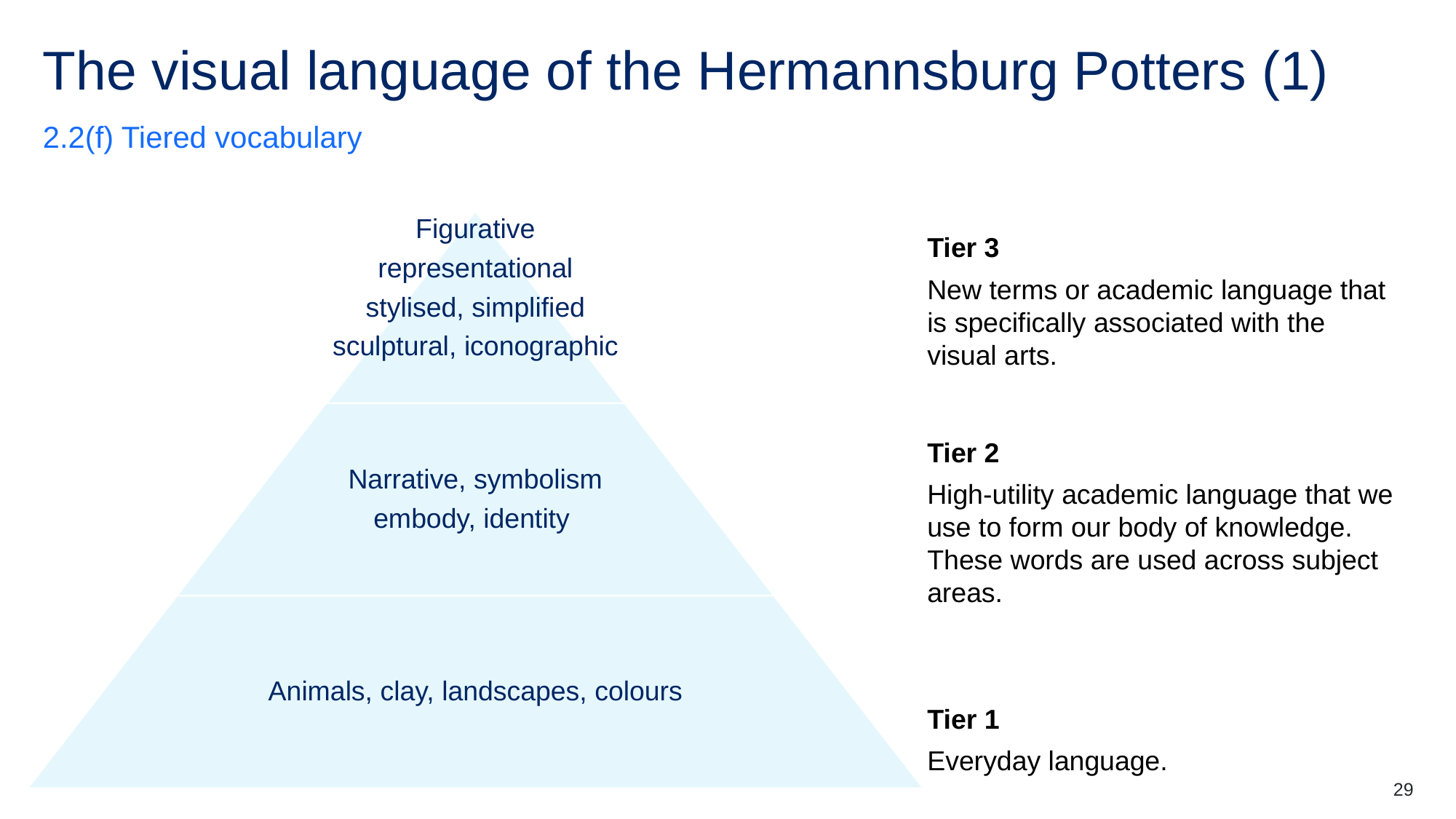

# The visual language of the Hermannsburg Potters (1)
2.2(f) Tiered vocabulary
Figurative
representational
stylised, simplified
sculptural, iconographic

Tier 3
New terms or academic language that is specifically associated with the visual arts.
Narrative, symbolism
embody, identity
Tier 2
High-utility academic language that we use to form our body of knowledge. These words are used across subject areas.

Animals, clay, landscapes, colours
Tier 1
Everyday language.
29